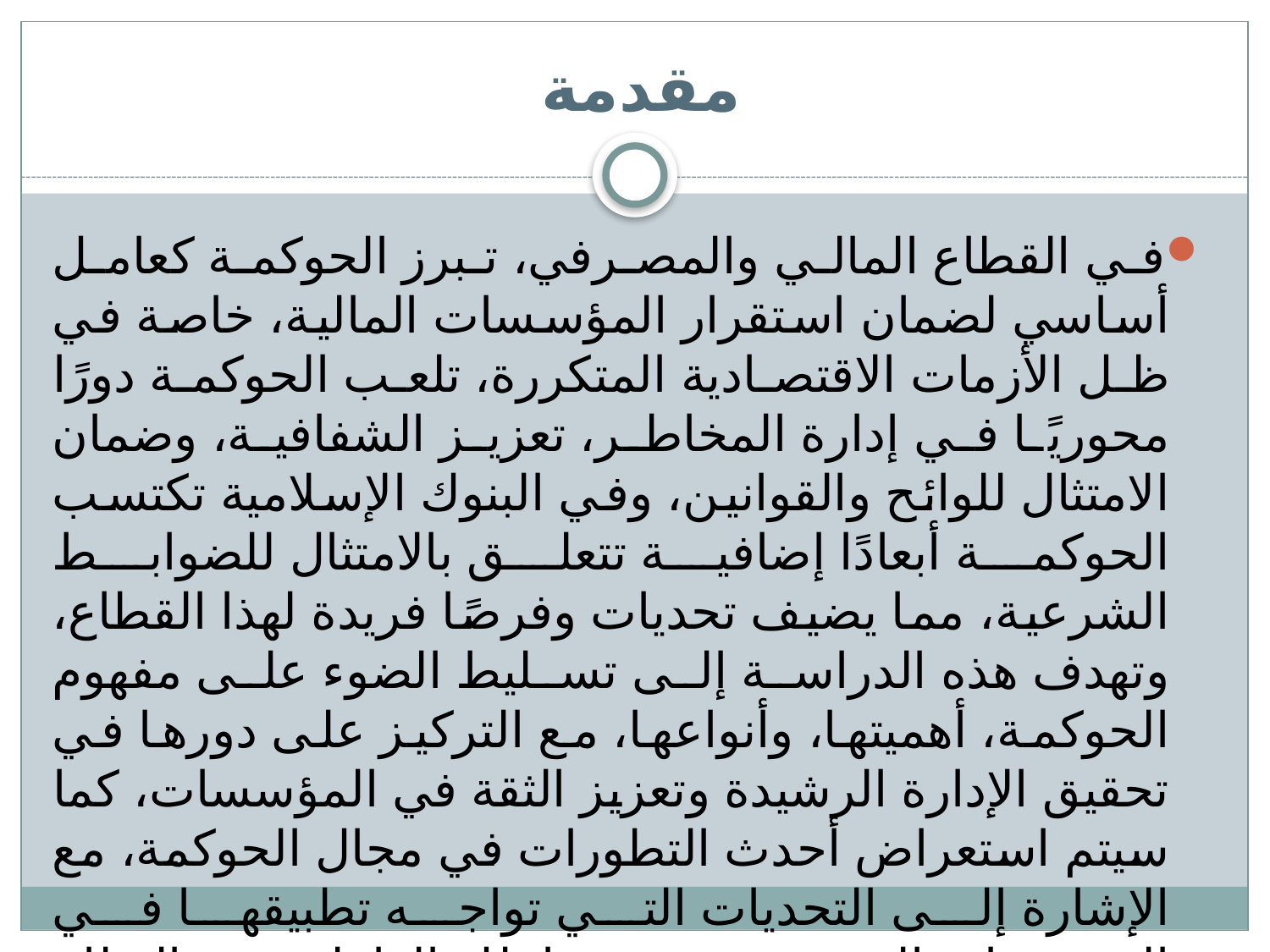

# مقدمة
في القطاع المالي والمصرفي، تبرز الحوكمة كعامل أساسي لضمان استقرار المؤسسات المالية، خاصة في ظل الأزمات الاقتصادية المتكررة، تلعب الحوكمة دورًا محوريًا في إدارة المخاطر، تعزيز الشفافية، وضمان الامتثال للوائح والقوانين، وفي البنوك الإسلامية تكتسب الحوكمة أبعادًا إضافية تتعلق بالامتثال للضوابط الشرعية، مما يضيف تحديات وفرصًا فريدة لهذا القطاع، وتهدف هذه الدراسة إلى تسليط الضوء على مفهوم الحوكمة، أهميتها، وأنواعها، مع التركيز على دورها في تحقيق الإدارة الرشيدة وتعزيز الثقة في المؤسسات، كما سيتم استعراض أحدث التطورات في مجال الحوكمة، مع الإشارة إلى التحديات التي تواجه تطبيقها في المؤسسات المصرفية، خصوصًا تلك العاملة وفق النظام الإسلامي.